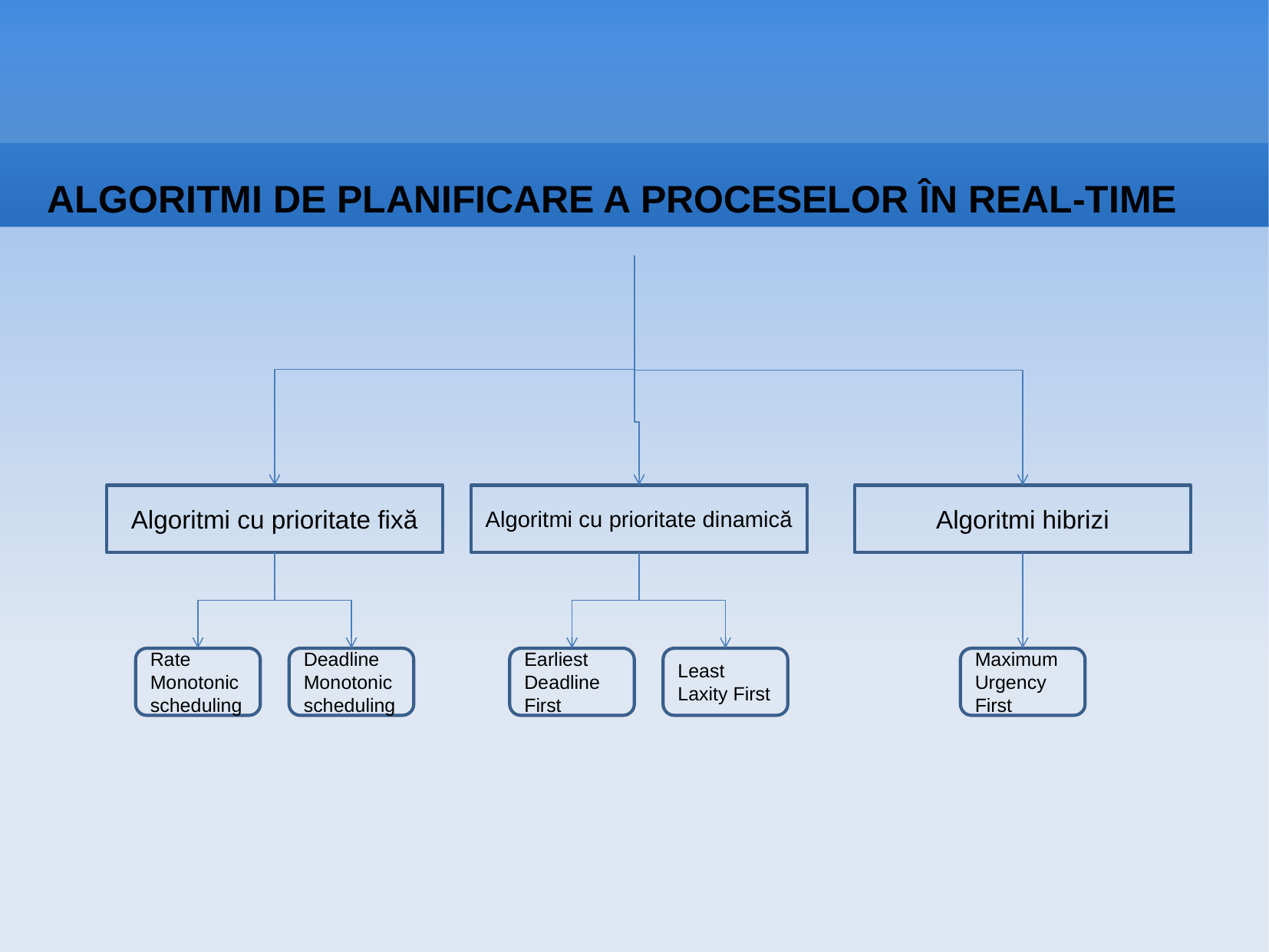

ALGORITMI DE PLANIFICARE A PROCESELOR ÎN REAL-TIME
Algoritmi cu prioritate fixă
Algoritmi cu prioritate dinamică
Algoritmi hibrizi
Rate Monotonic scheduling
Deadline Monotonic scheduling
Earliest Deadline First
Least Laxity First
Maximum Urgency First